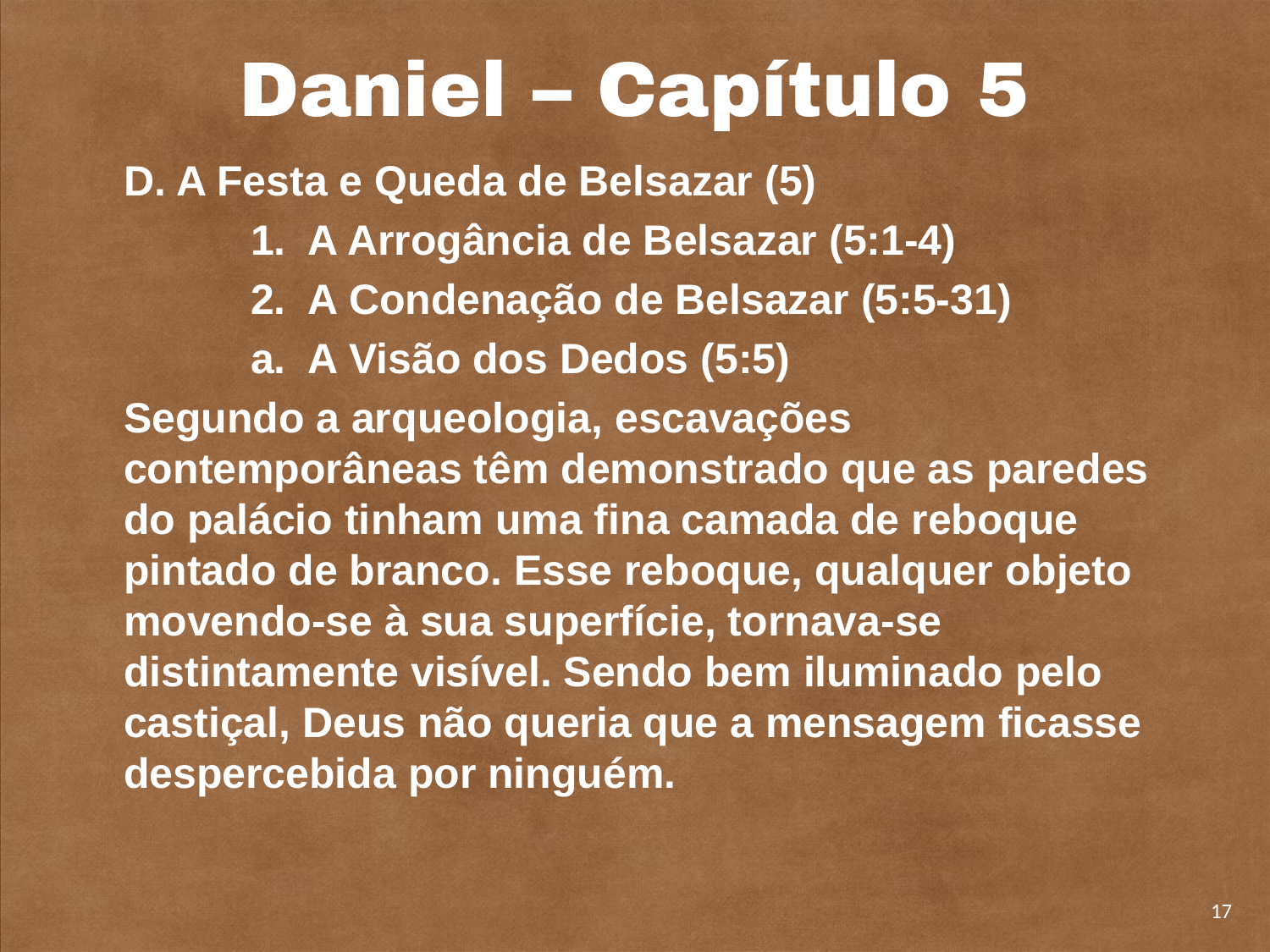

# Daniel – Capítulo 5
	D. A Festa e Queda de Belsazar (5)
		1.  A Arrogância de Belsazar (5:1-4)
		2.  A Condenação de Belsazar (5:5-31)
		a.  A Visão dos Dedos (5:5)
	Segundo a arqueologia, escavações contemporâneas têm demonstrado que as paredes do palácio tinham uma fina camada de reboque pintado de branco. Esse reboque, qualquer objeto movendo-se à sua superfície, tornava-se distintamente visível. Sendo bem iluminado pelo castiçal, Deus não queria que a mensagem ficasse despercebida por ninguém.
17